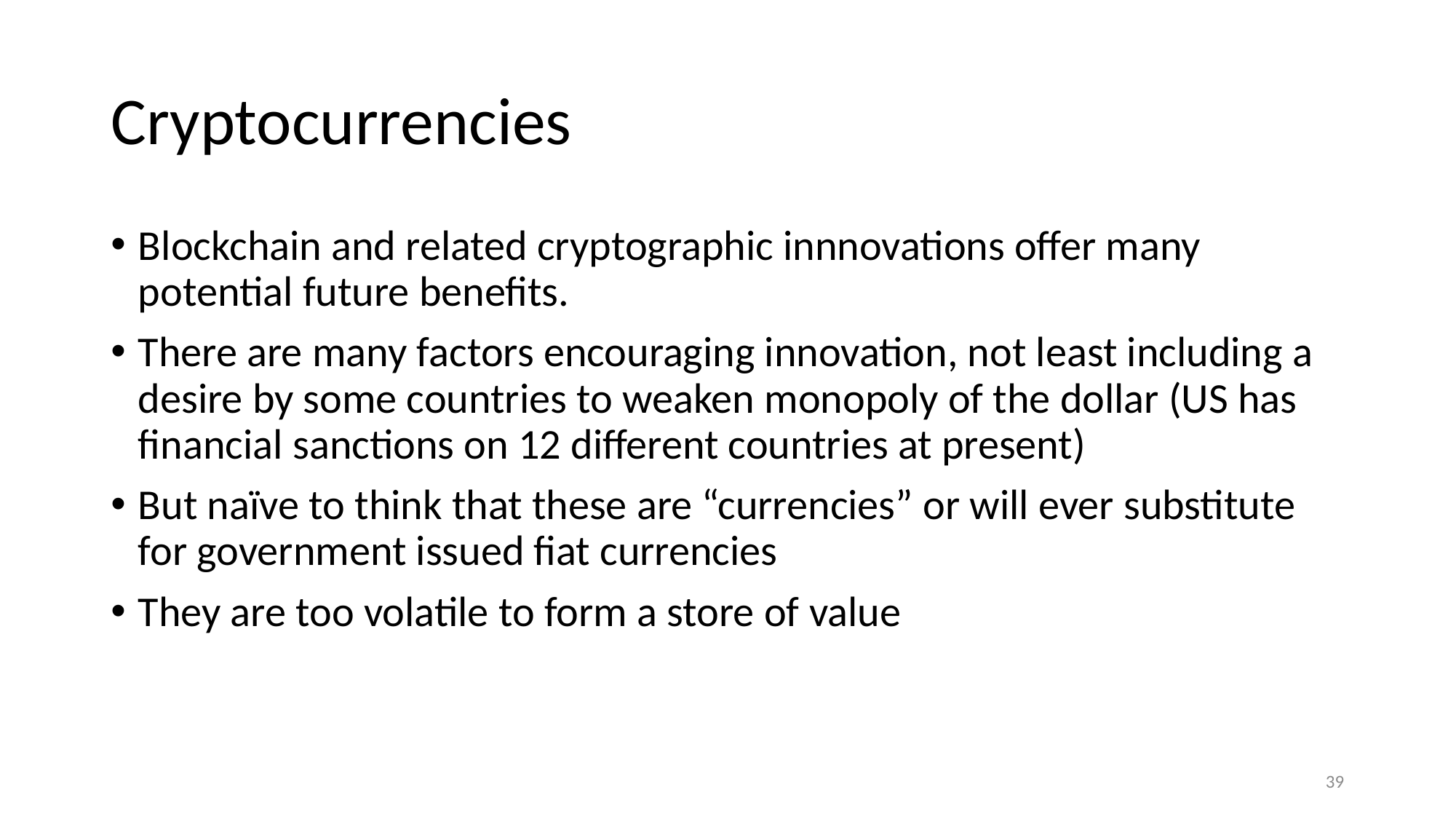

# Cryptocurrencies
Blockchain and related cryptographic innnovations offer many potential future benefits.
There are many factors encouraging innovation, not least including a desire by some countries to weaken monopoly of the dollar (US has financial sanctions on 12 different countries at present)
But naïve to think that these are “currencies” or will ever substitute for government issued fiat currencies
They are too volatile to form a store of value
39